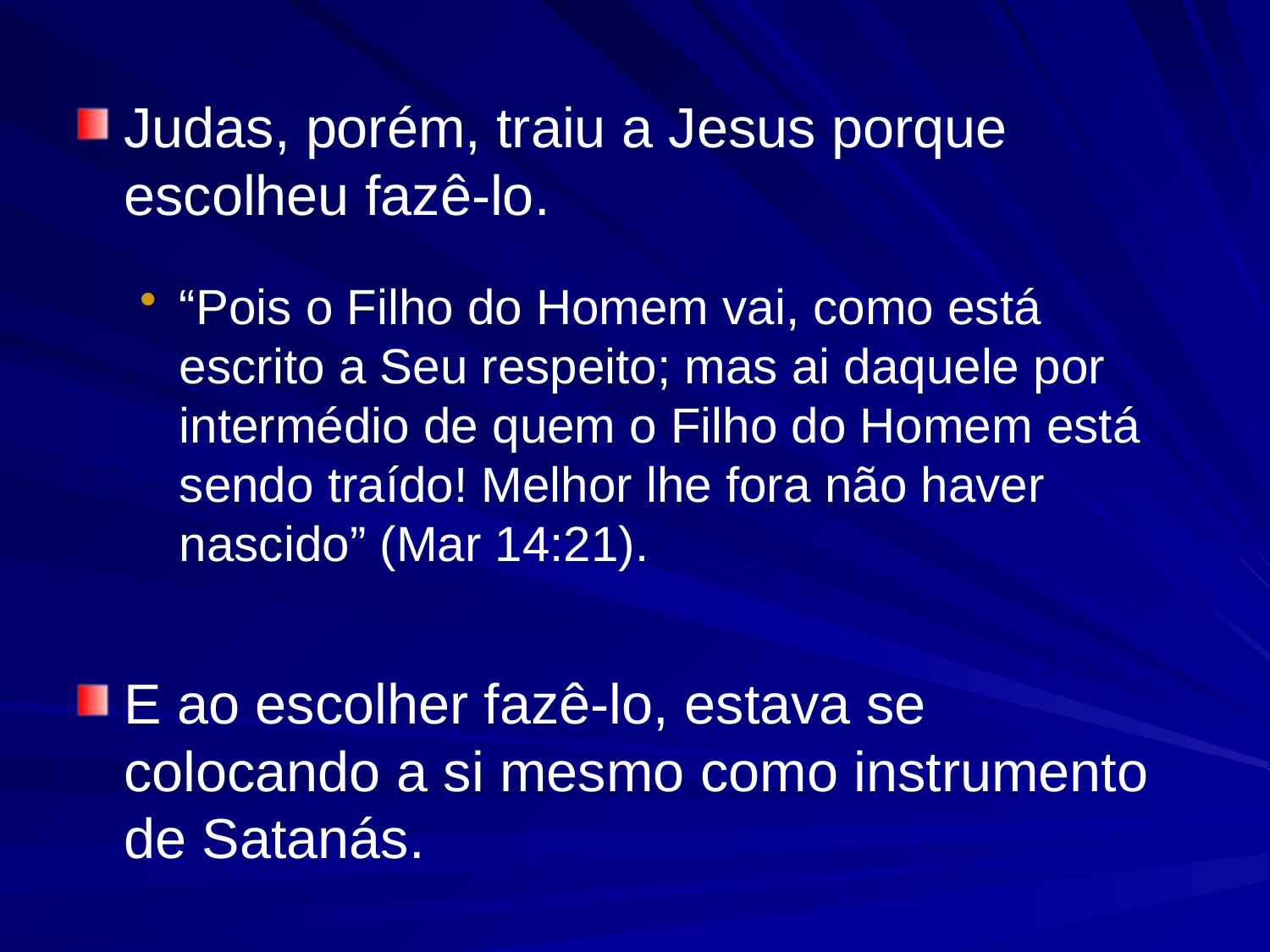

Judas, porém, traiu a Jesus porque escolheu fazê-lo.

“Pois o Filho do Homem vai, como está escrito a Seu respeito; mas ai daquele por intermédio de quem o Filho do Homem está sendo traído! Melhor lhe fora não haver nascido” (Mar 14:21).

E ao escolher fazê-lo, estava se colocando a si mesmo como instrumento de Satanás.